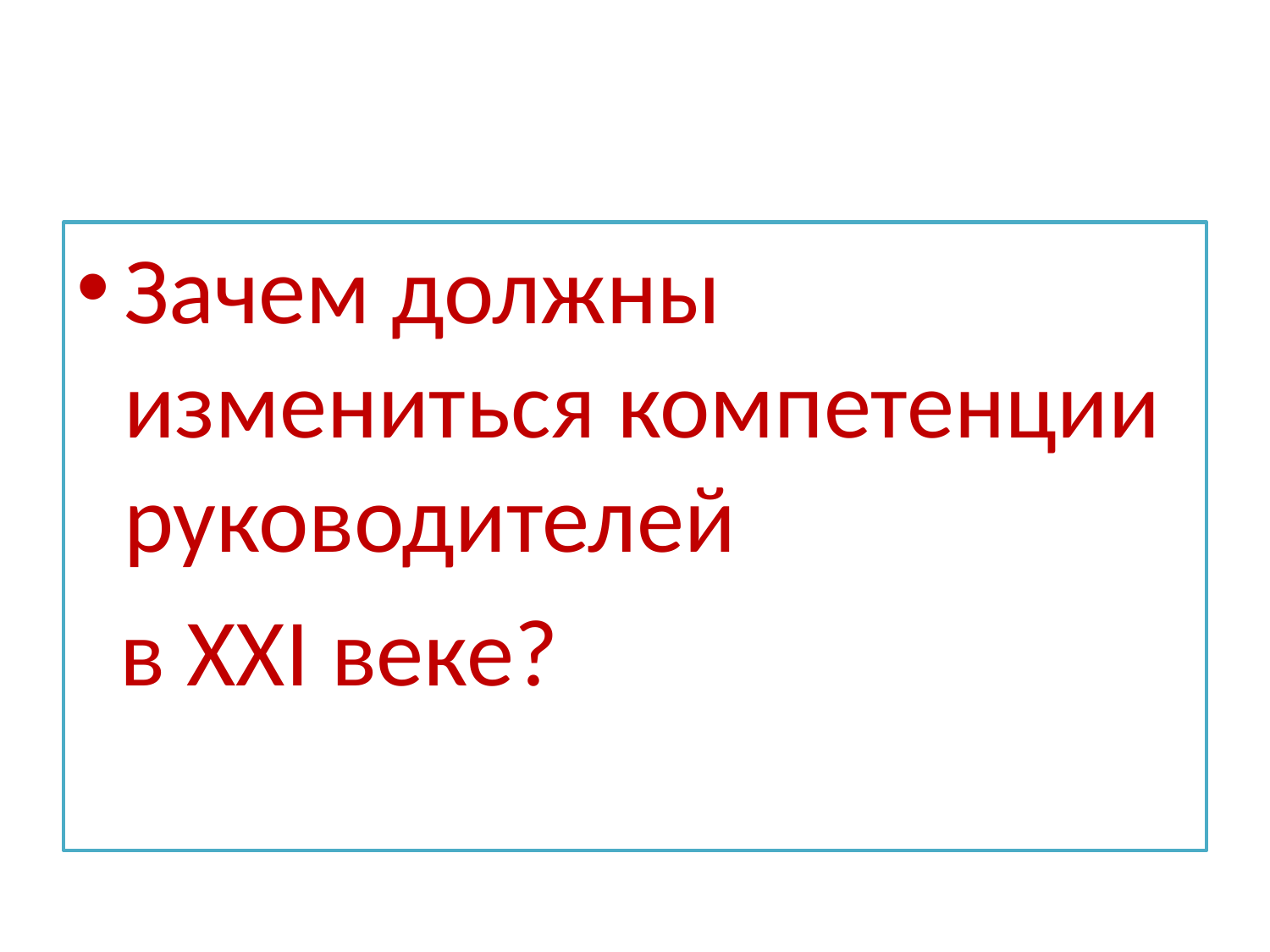

#
Зачем должны измениться компетенции руководителей
  в XXI веке?